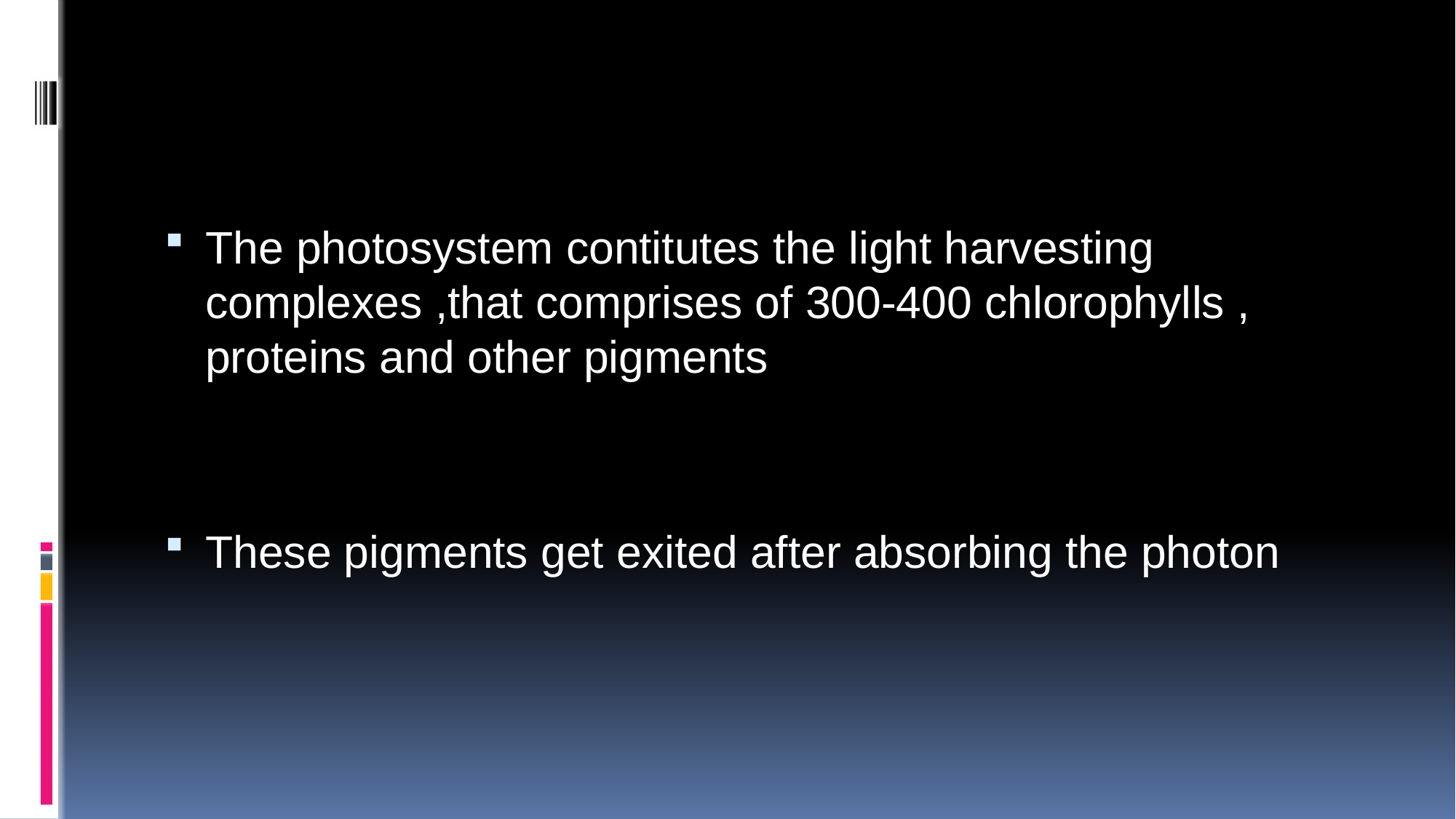

The photosystem contitutes the light harvesting complexes ,that comprises of 300-400 chlorophylls , proteins and other pigments

These pigments get exited after absorbing the photon